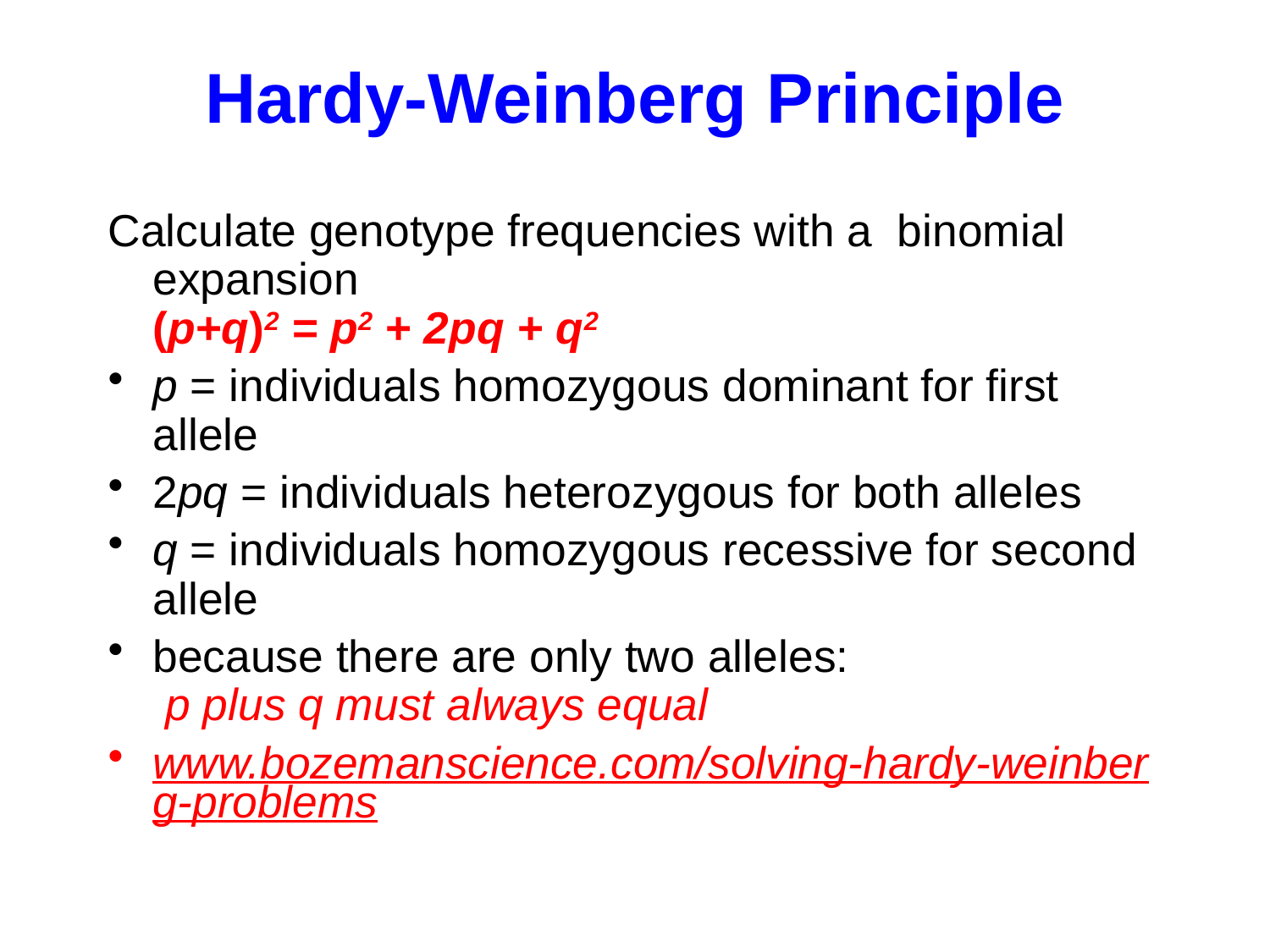

# Hardy-Weinberg Principle
Calculate genotype frequencies with a  binomial expansion
		(p+q)2 = p2 + 2pq + q2
p = individuals homozygous dominant for first allele
2pq = individuals heterozygous for both alleles
q = individuals homozygous recessive for second allele
because there are only two alleles:
 p plus q must always equal
www.bozemanscience.com/solving-hardy-weinberg-problems